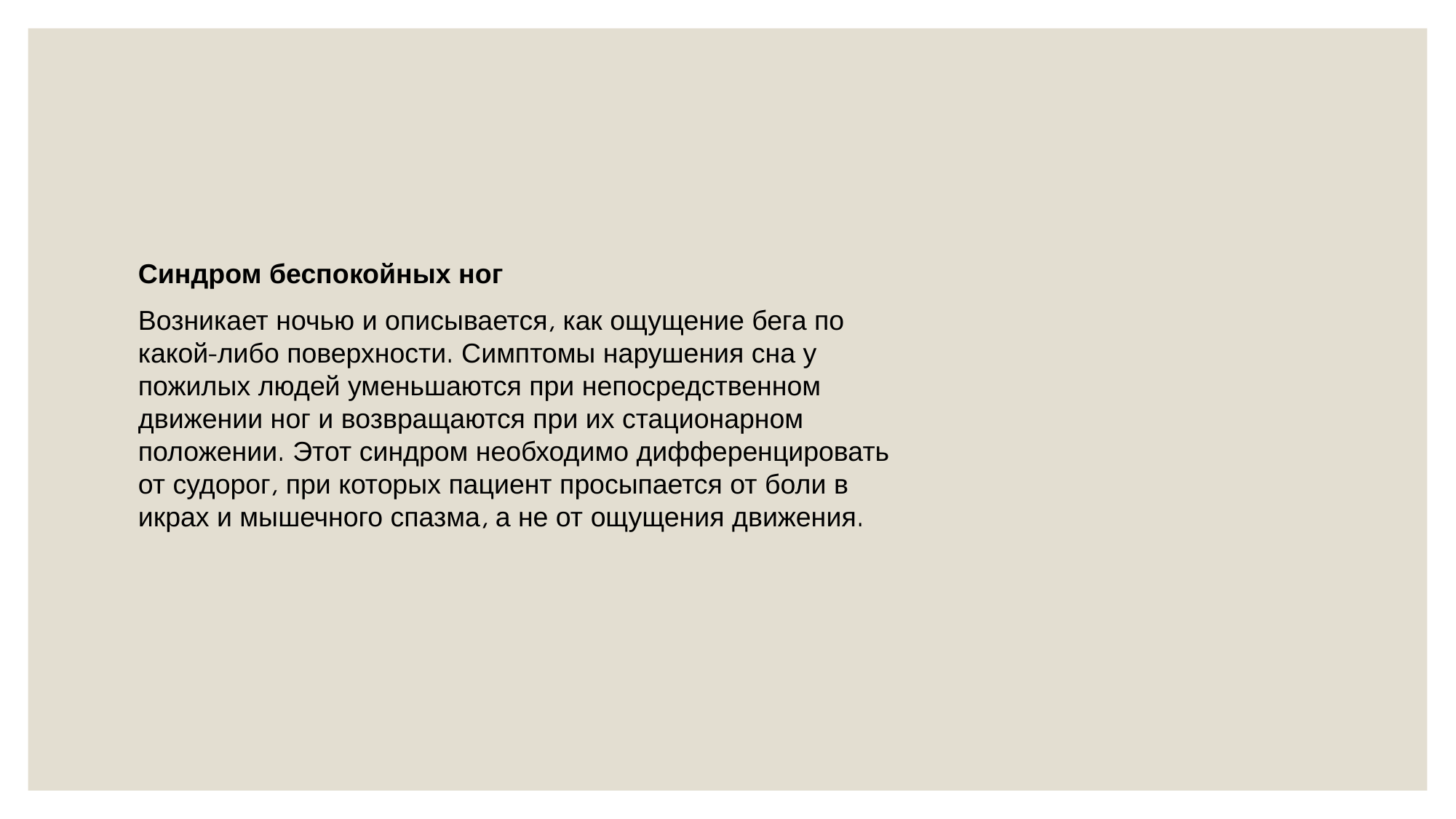

#
Синдром беспокойных ног
Возникает ночью и описывается, как ощущение бега по какой-либо поверхности. Симптомы нарушения сна у пожилых людей уменьшаются при непосредственном движении ног и возвращаются при их стационарном положении. Этот синдром необходимо дифференцировать от судорог, при которых пациент просыпается от боли в икрах и мышечного спазма, а не от ощущения движения.